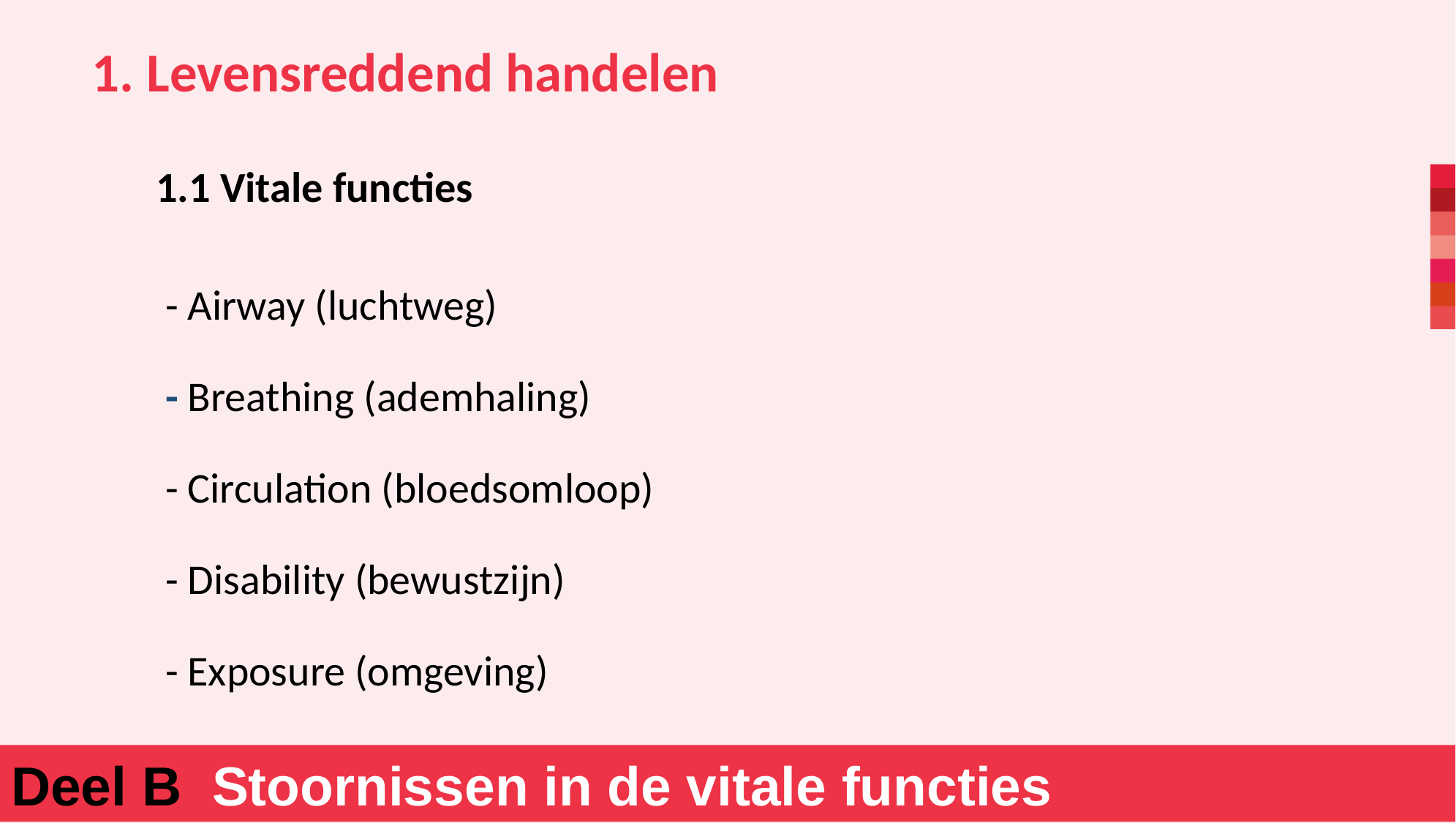

1. Levensreddend handelen
1.1 Vitale functies

	- Airway (luchtweg)
	- Breathing (ademhaling)
	- Circulation (bloedsomloop)
	- Disability (bewustzijn)
	- Exposure (omgeving)

Deel B  Stoornissen in de vitale functies